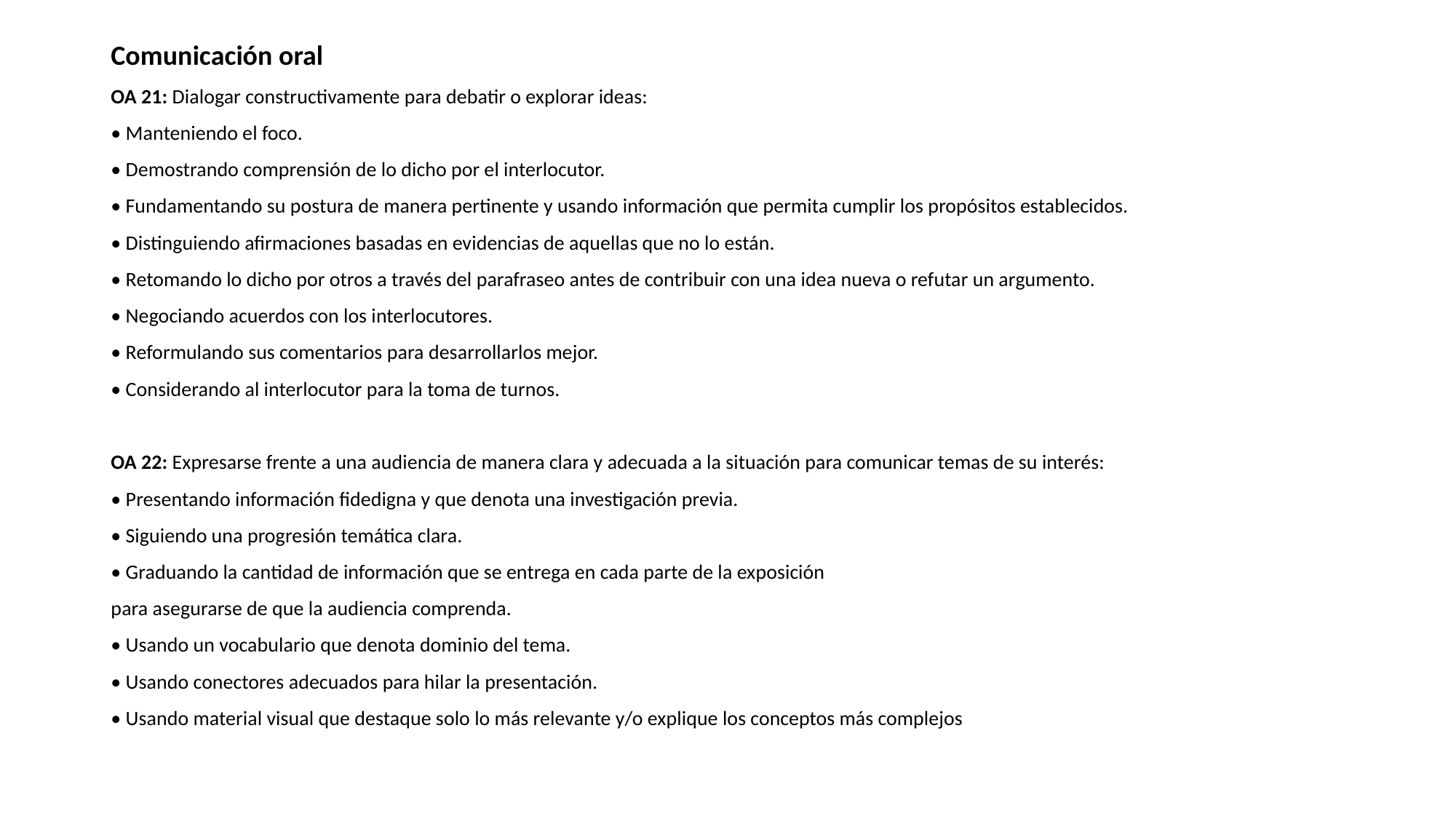

Comunicación oral
OA 21: Dialogar constructivamente para debatir o explorar ideas:
• Manteniendo el foco.
• Demostrando comprensión de lo dicho por el interlocutor.
• Fundamentando su postura de manera pertinente y usando información que permita cumplir los propósitos establecidos.
• Distinguiendo afirmaciones basadas en evidencias de aquellas que no lo están.
• Retomando lo dicho por otros a través del parafraseo antes de contribuir con una idea nueva o refutar un argumento.
• Negociando acuerdos con los interlocutores.
• Reformulando sus comentarios para desarrollarlos mejor.
• Considerando al interlocutor para la toma de turnos.

OA 22: Expresarse frente a una audiencia de manera clara y adecuada a la situación para comunicar temas de su interés:
• Presentando información fidedigna y que denota una investigación previa.
• Siguiendo una progresión temática clara.
• Graduando la cantidad de información que se entrega en cada parte de la exposición
para asegurarse de que la audiencia comprenda.
• Usando un vocabulario que denota dominio del tema.
• Usando conectores adecuados para hilar la presentación.
• Usando material visual que destaque solo lo más relevante y/o explique los conceptos más complejos